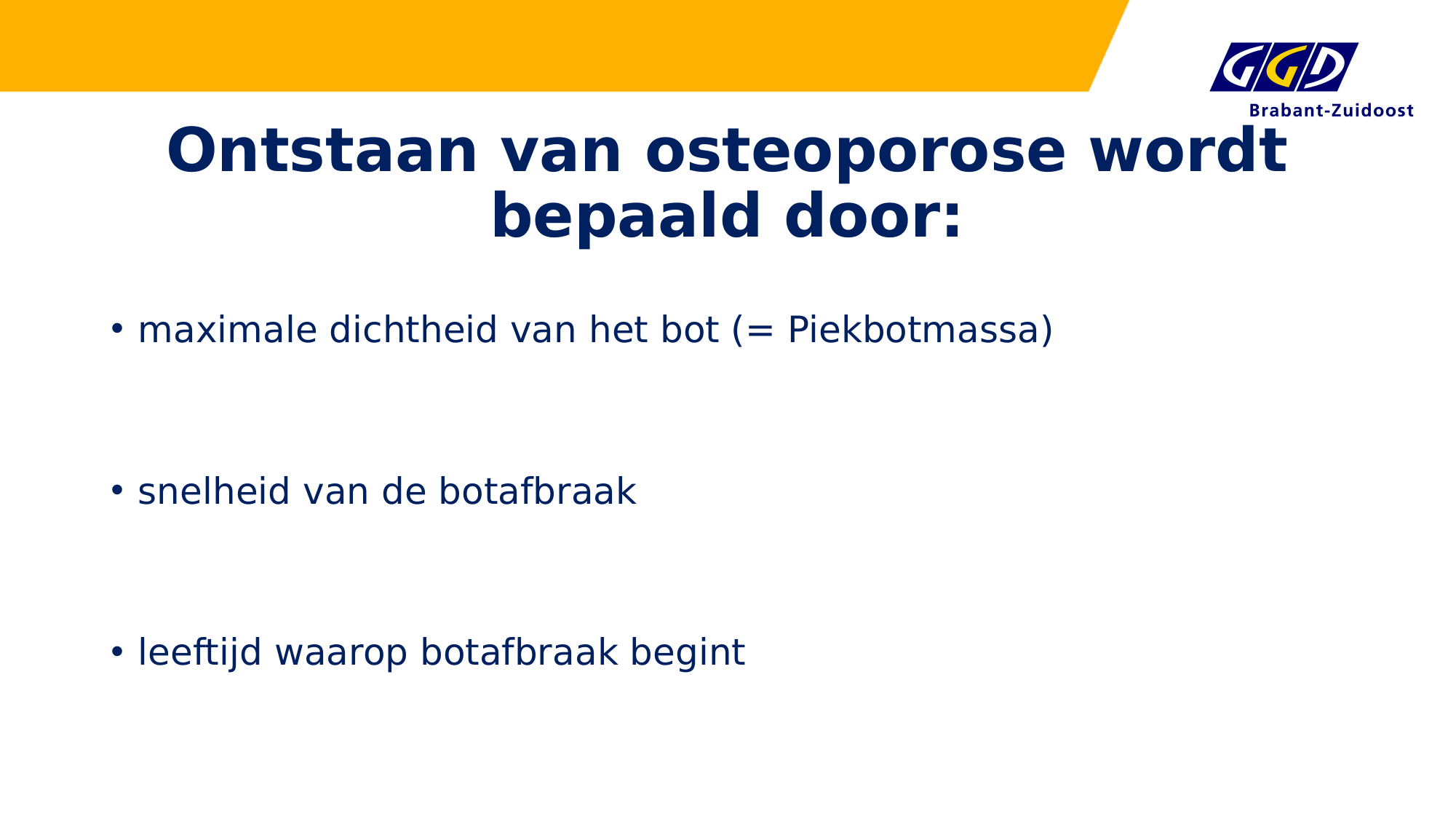

# Ontstaan van osteoporose wordt bepaald door:
maximale dichtheid van het bot (= Piekbotmassa)

snelheid van de botafbraak

leeftijd waarop botafbraak begint